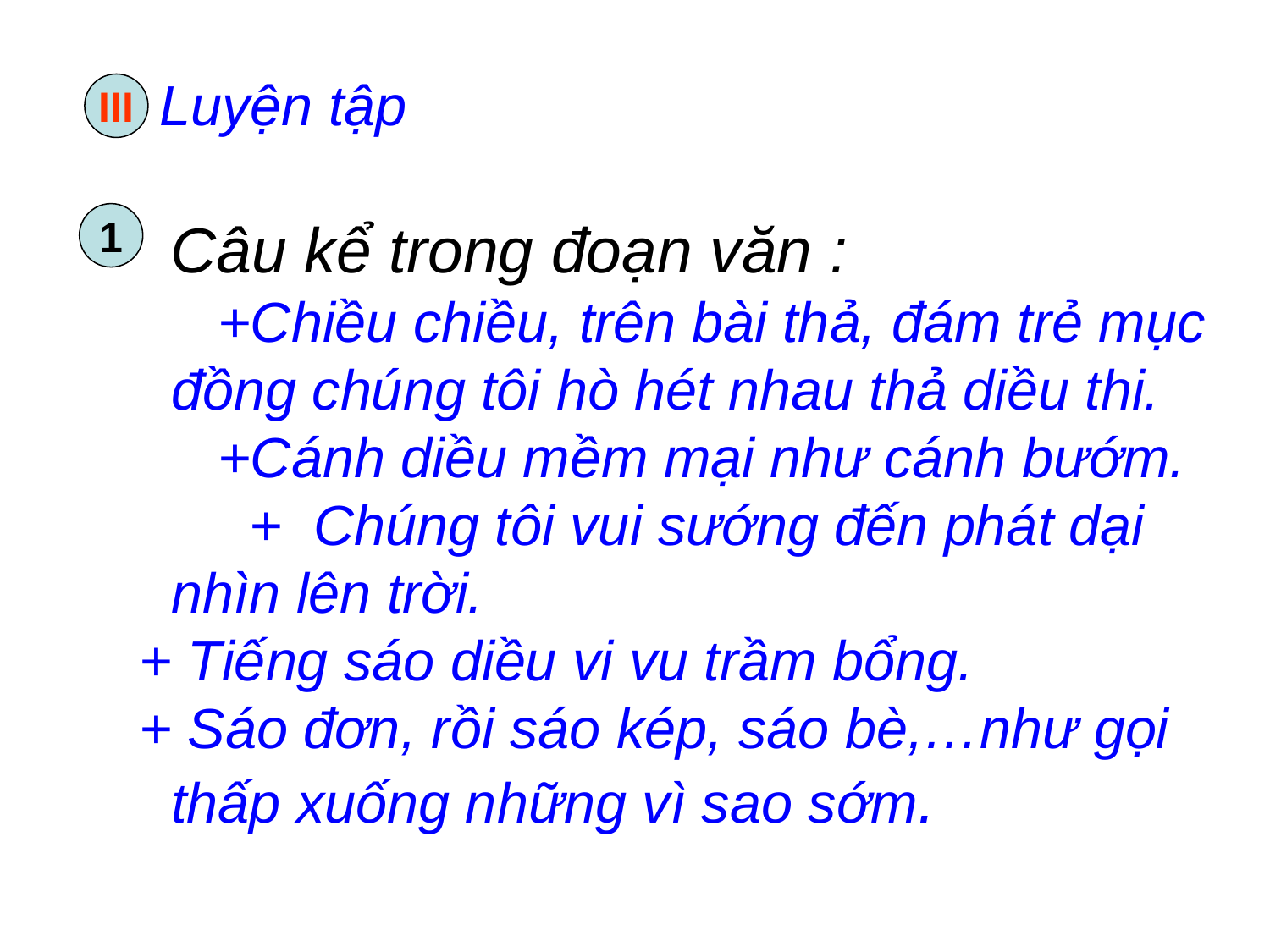

Luyện tập
III
1
    Câu kể trong đoạn văn :
      +Chiều chiều, trên bài thả, đám trẻ mục đồng chúng tôi hò hét nhau thả diều thi.
      +Cánh diều mềm mại như cánh bướm.        +  Chúng tôi vui sướng đến phát dại nhìn lên trời.
 + Tiếng sáo diều vi vu trầm bổng.
 + Sáo đơn, rồi sáo kép, sáo bè,…như gọi thấp xuống những vì sao sớm.